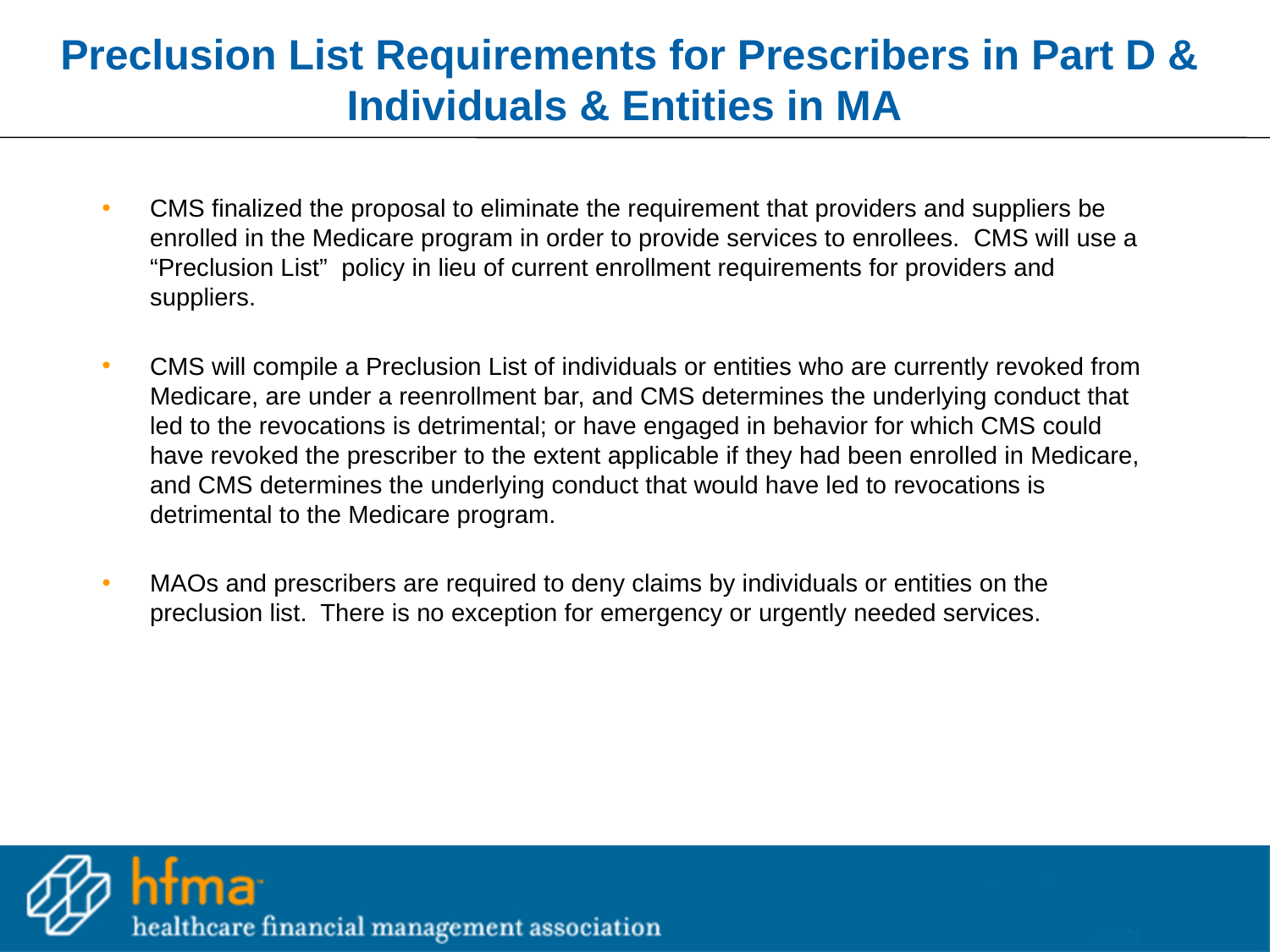

Preclusion List Requirements for Prescribers in Part D & Individuals & Entities in MA

CMS finalized the proposal to eliminate the requirement that providers and suppliers be enrolled in the Medicare program in order to provide services to enrollees.  CMS will use a “Preclusion List”  policy in lieu of current enrollment requirements for providers and suppliers.

CMS will compile a Preclusion List of individuals or entities who are currently revoked from Medicare, are under a reenrollment bar, and CMS determines the underlying conduct that led to the revocations is detrimental; or have engaged in behavior for which CMS could have revoked the prescriber to the extent applicable if they had been enrolled in Medicare, and CMS determines the underlying conduct that would have led to revocations is detrimental to the Medicare program.

MAOs and prescribers are required to deny claims by individuals or entities on the preclusion list.  There is no exception for emergency or urgently needed services.